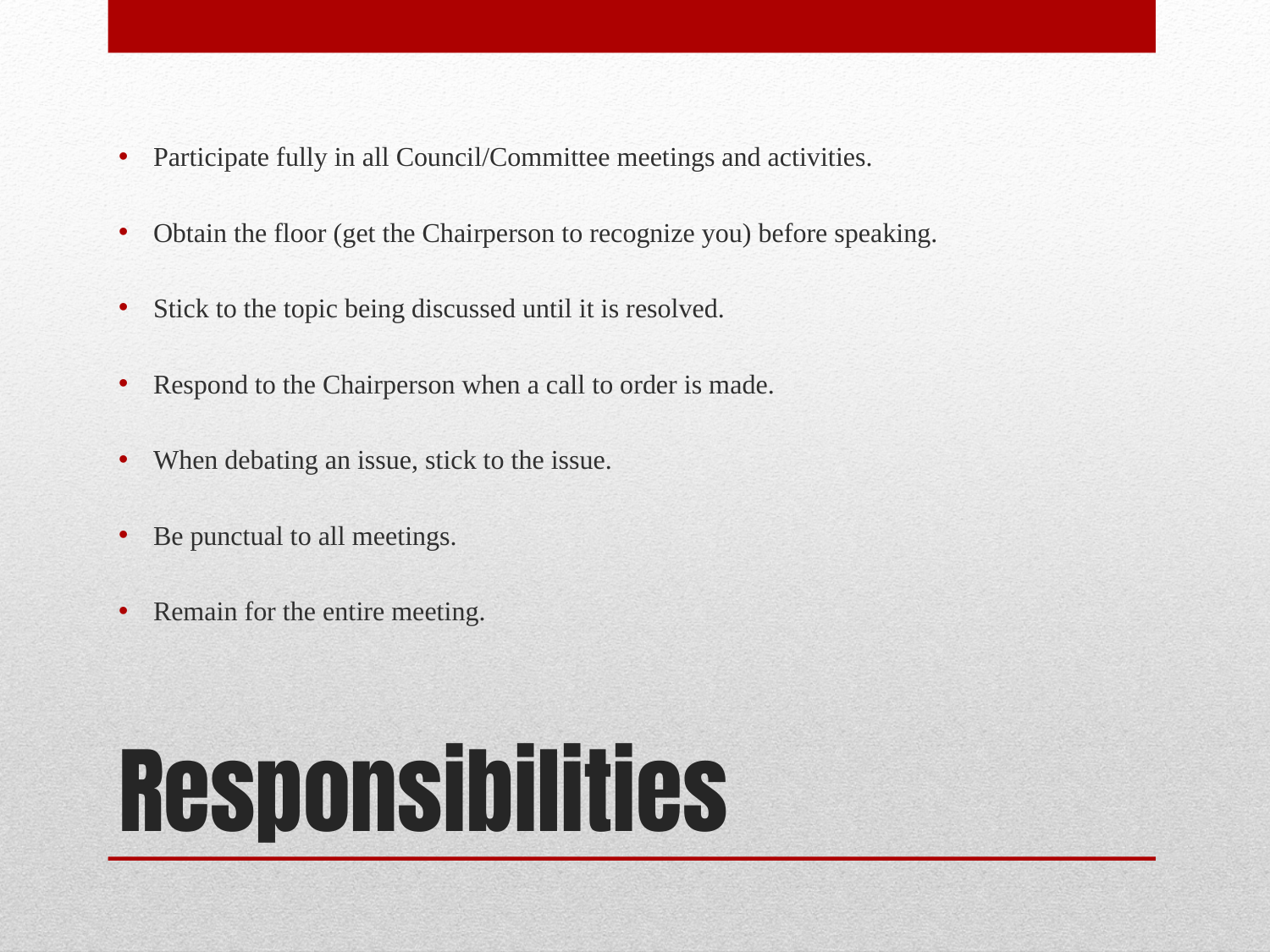

Participate fully in all Council/Committee meetings and activities.

Obtain the floor (get the Chairperson to recognize you) before speaking.

Stick to the topic being discussed until it is resolved.

Respond to the Chairperson when a call to order is made.

When debating an issue, stick to the issue.

Be punctual to all meetings.

Remain for the entire meeting.

# Responsibilities